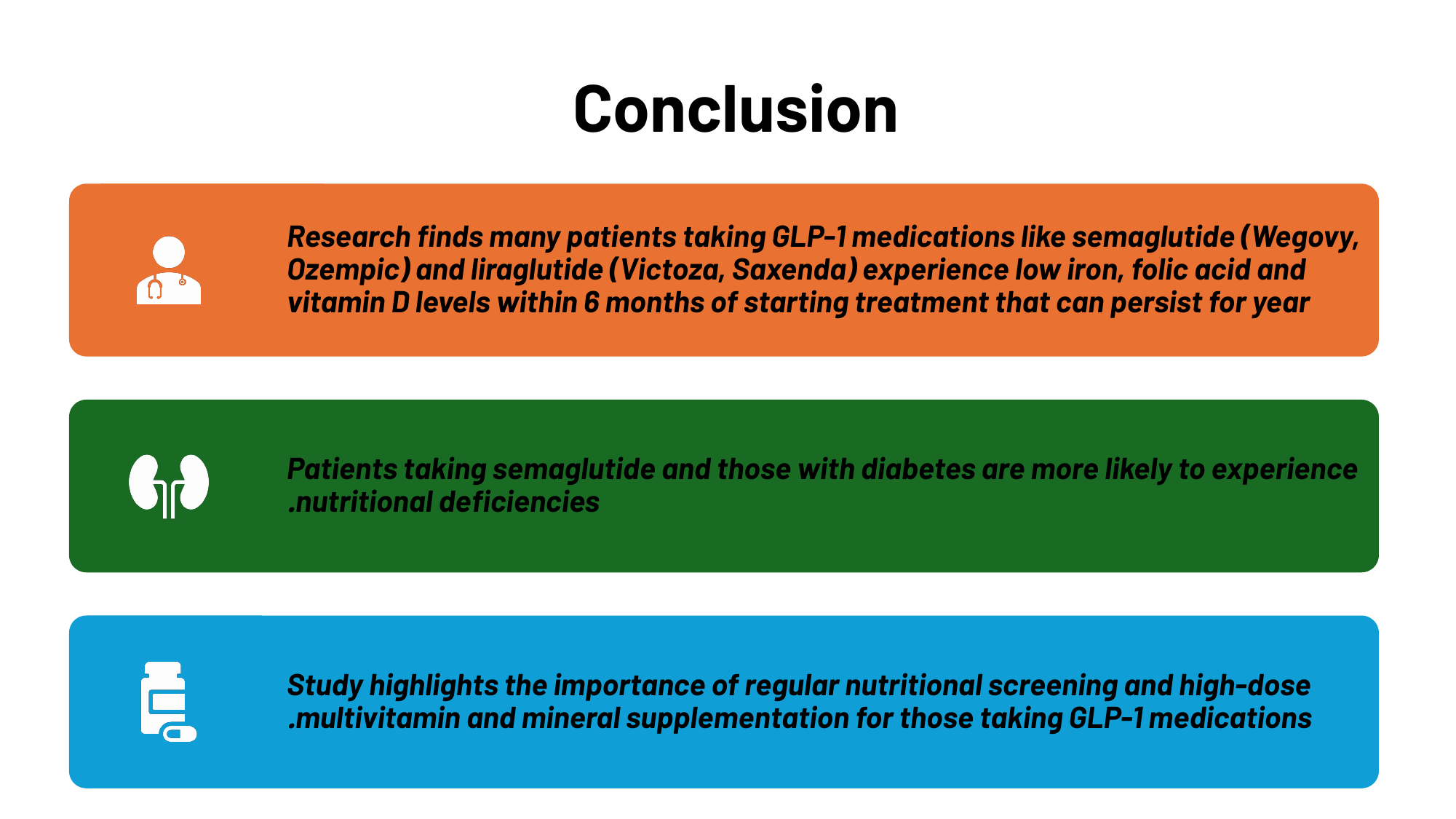

# Conclusion
Research finds many patients taking GLP-1 medications like semaglutide (Wegovy, Ozempic) and liraglutide (Victoza, Saxenda) experience low iron, folic acid and vitamin D levels within 6 months of starting treatment that can persist for year
Patients taking semaglutide and those with diabetes are more likely to experience nutritional deficiencies.
Study highlights the importance of regular nutritional screening and high-dose multivitamin and mineral supplementation for those taking GLP-1 medications.